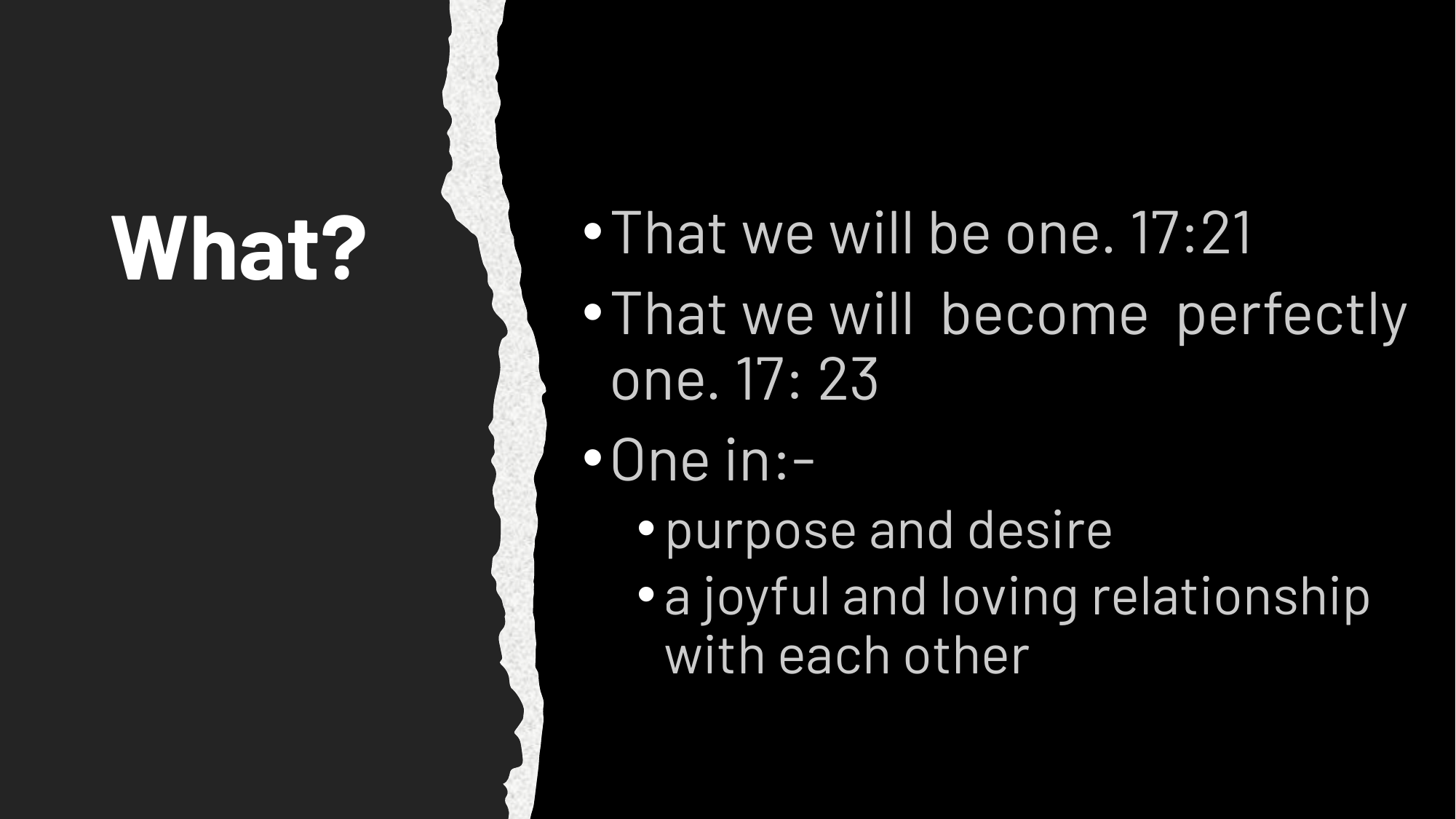

That we will be one. 17:21
That we will  become  perfectly one. 17: 23
One in:-
purpose and desire
a joyful and loving relationship with each other

# What?